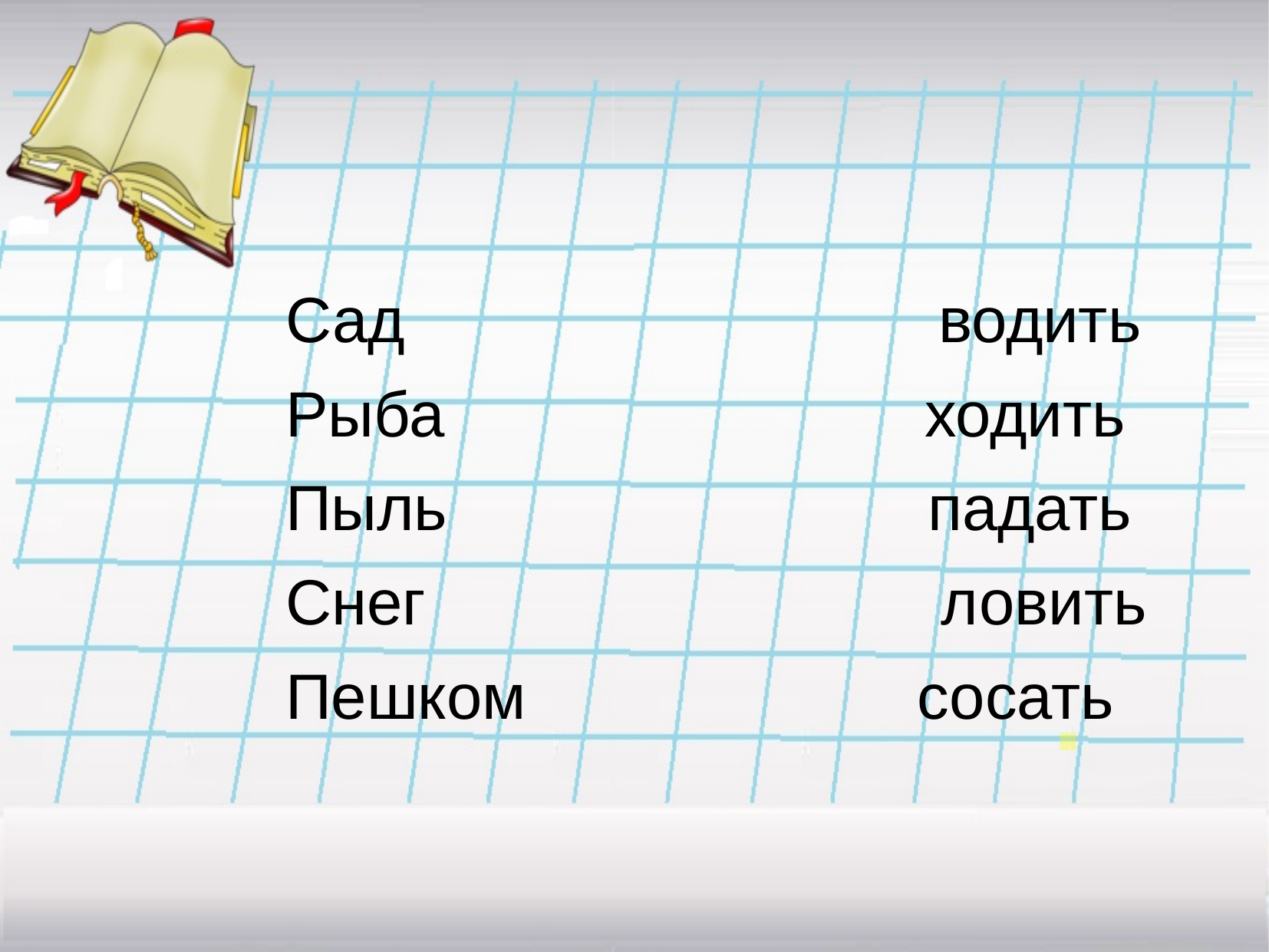

Сад                              водить
                Рыба                           ходить
                Пыль                           падать
                Снег                             ловить
                Пешком                      сосать